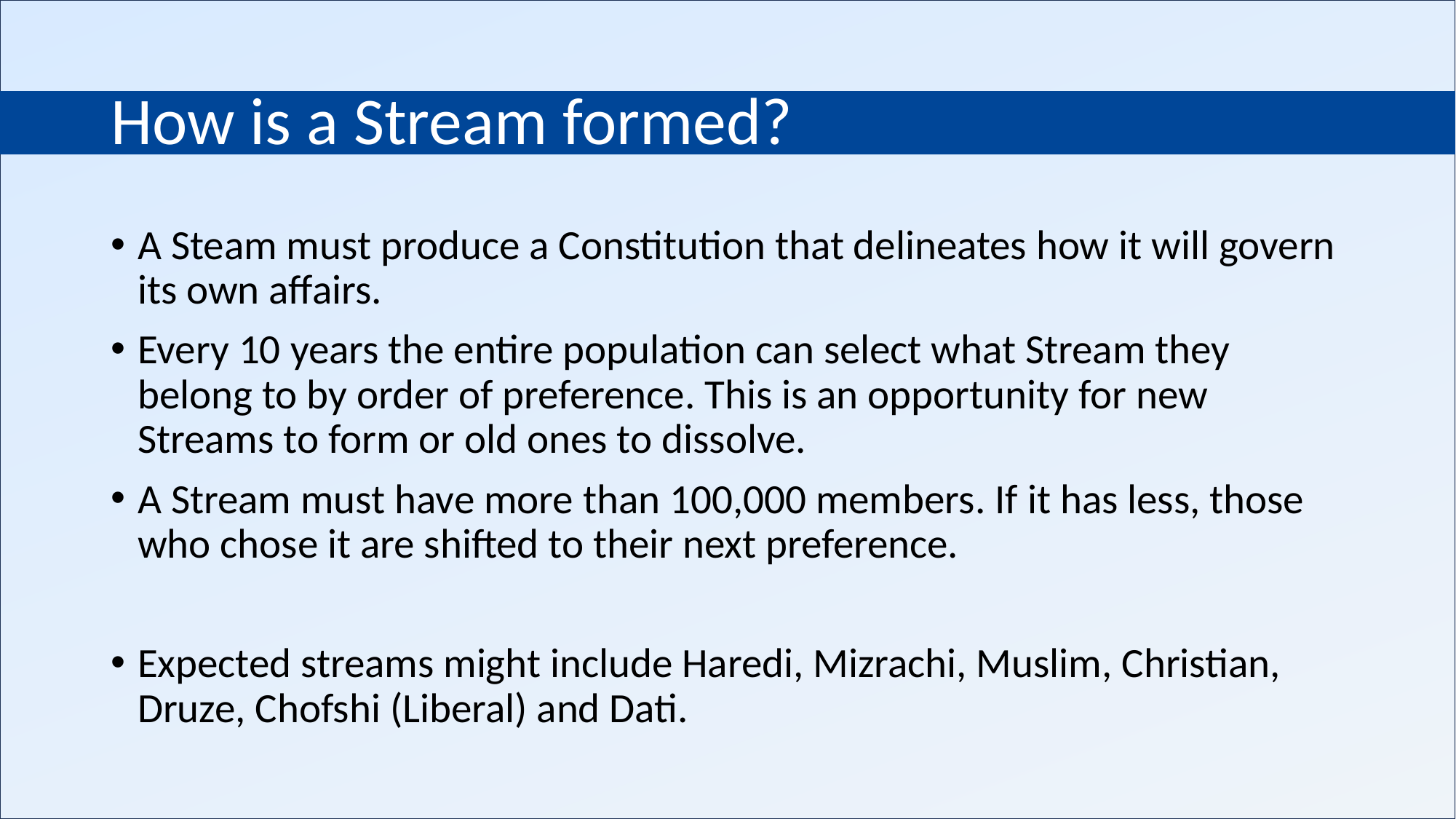

# How is a Stream formed?
A Steam must produce a Constitution that delineates how it will govern its own affairs.
Every 10 years the entire population can select what Stream they belong to by order of preference. This is an opportunity for new Streams to form or old ones to dissolve.
A Stream must have more than 100,000 members. If it has less, those who chose it are shifted to their next preference.

Expected streams might include Haredi, Mizrachi, Muslim, Christian, Druze, Chofshi (Liberal) and Dati.